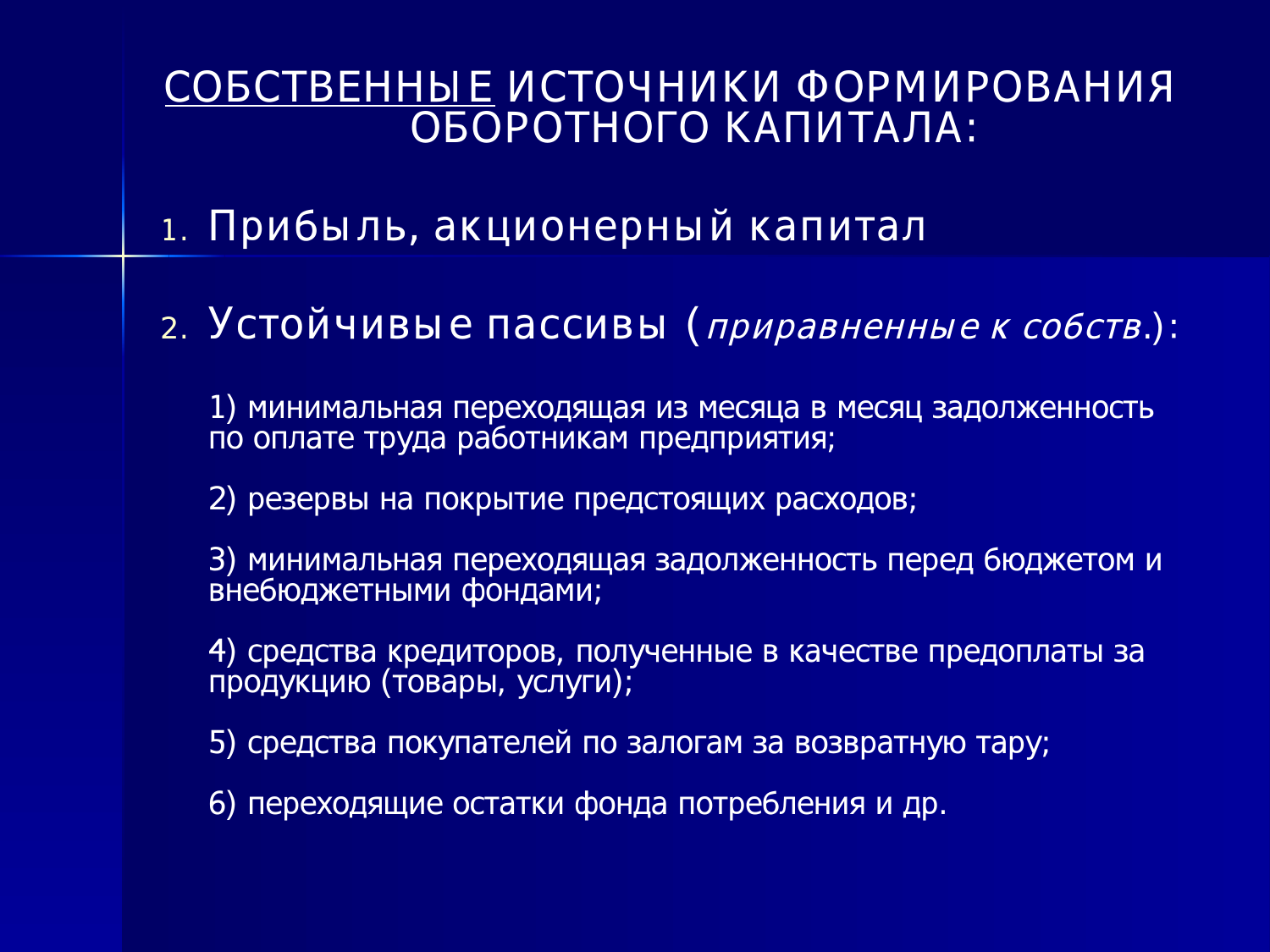

#
СОБСТВЕННЫЕ ИСТОЧНИКИ ФОРМИРОВАНИЯ ОБОРОТНОГО КАПИТАЛА:

Прибыль, акционерный капитал

Устойчивые пассивы (приравненные к собств.):

	1) минимальная переходящая из месяца в месяц задолженность по оплате труда работникам предприятия;
2) резервы на покрытие предстоящих расходов;
3) минимальная переходящая задолженность перед бюджетом и внебюджетными фондами;
4) средства кредиторов, полученные в качестве предоплаты за продукцию (товары, услуги);
5) средства покупателей по залогам за возвратную тару;
6) переходящие остатки фонда потребления и др.